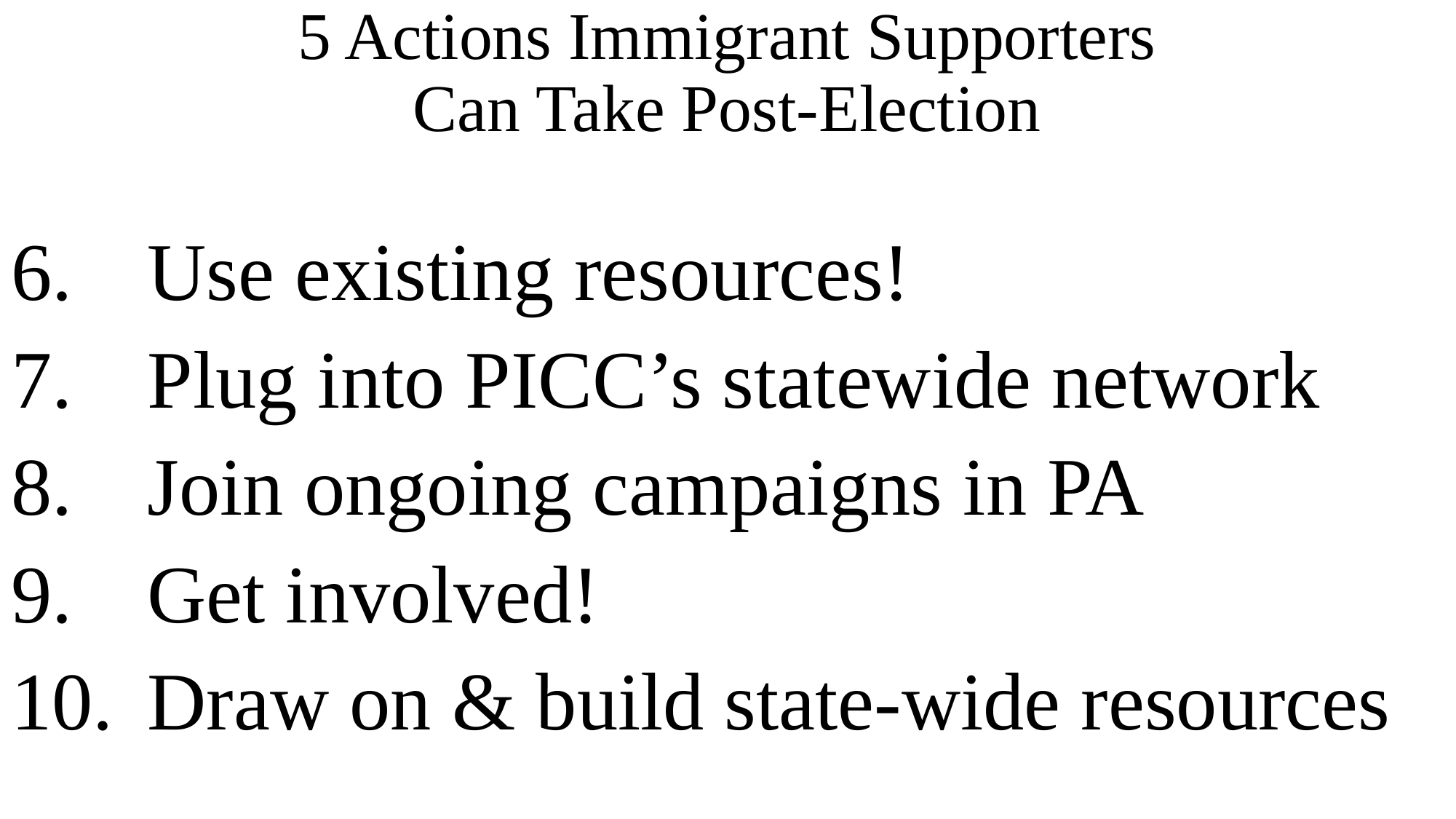

# 5 Actions Immigrant Supporters Can Take Post-Election
Use existing resources!
Plug into PICC’s statewide network
Join ongoing campaigns in PA
Get involved!
Draw on & build state-wide resources